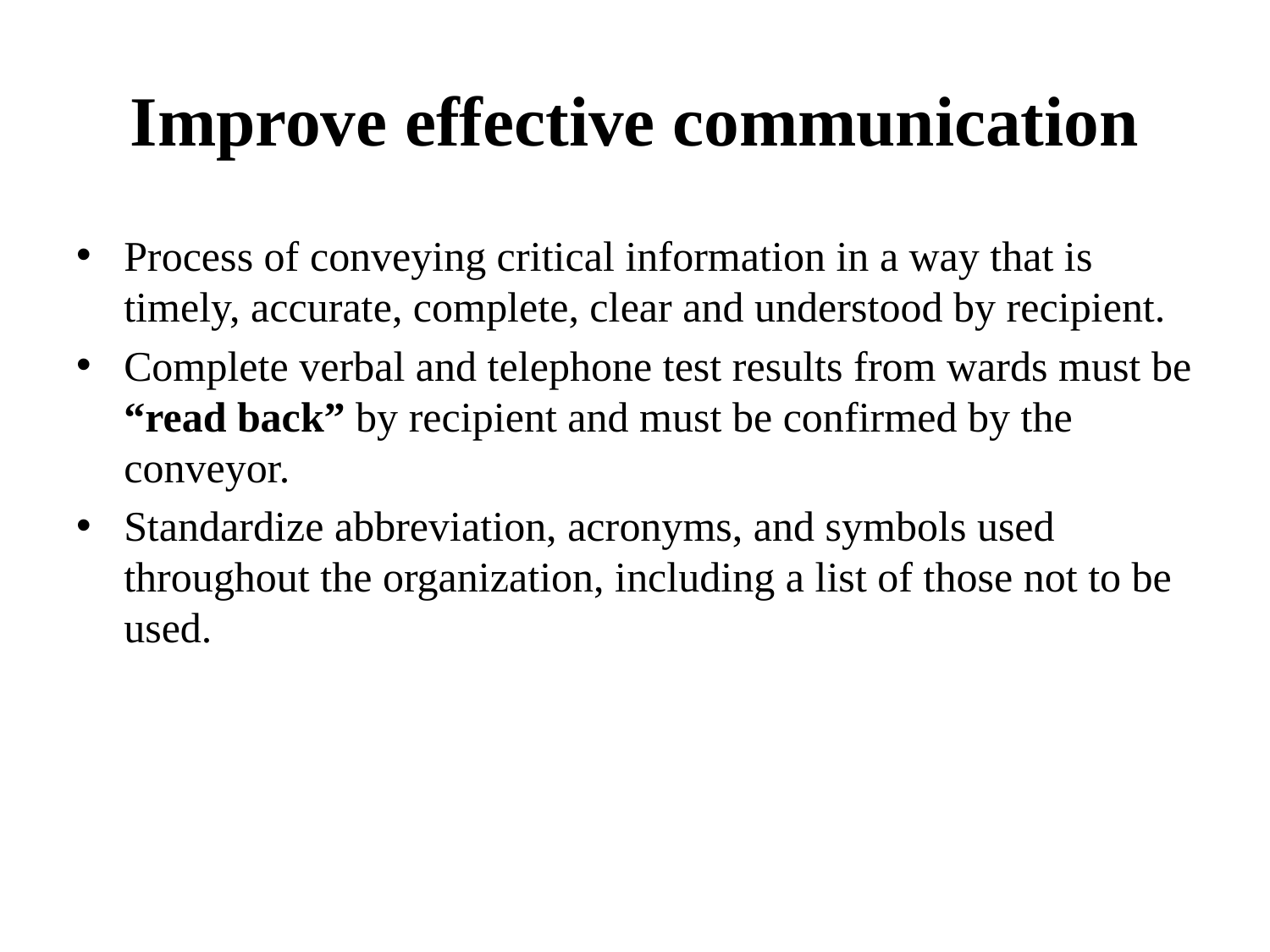

# Improve effective communication
Process of conveying critical information in a way that is timely, accurate, complete, clear and understood by recipient.
Complete verbal and telephone test results from wards must be “read back” by recipient and must be confirmed by the conveyor.
Standardize abbreviation, acronyms, and symbols used throughout the organization, including a list of those not to be used.